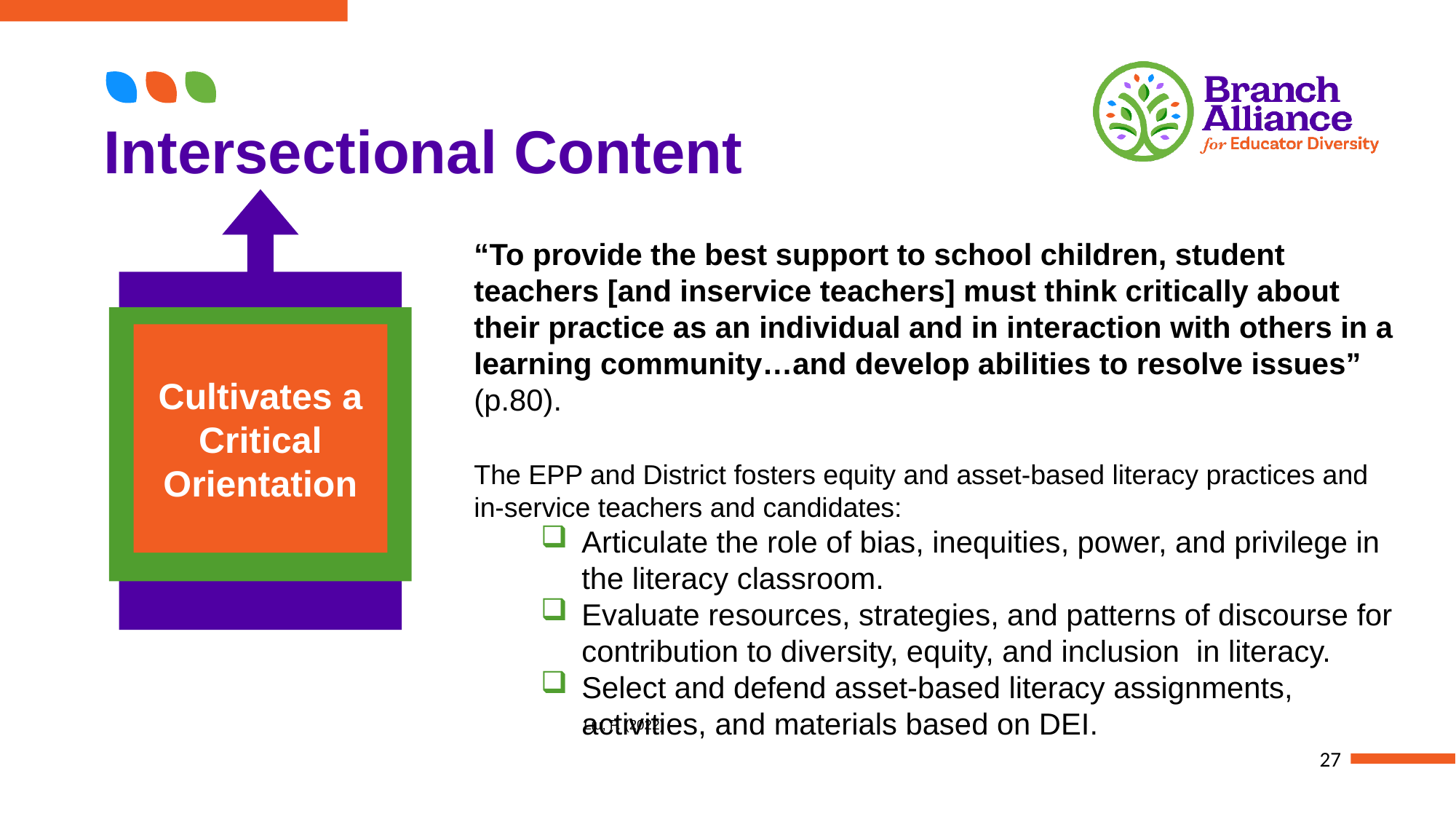

# Intersectional Content

Cultivates a Critical Orientation
“To provide the best support to school children, student teachers [and inservice teachers] must think critically about their practice as an individual and in interaction with others in a learning community…and develop abilities to resolve issues” (p.80).

The EPP and District fosters equity and asset-based literacy practices and in-service teachers and candidates:
Articulate the role of bias, inequities, power, and privilege in the literacy classroom.
Evaluate resources, strategies, and patterns of discourse for contribution to diversity, equity, and inclusion  in literacy.
Select and defend asset-based literacy assignments, activities, and materials based on DEI.
 Liu, P. (2022)